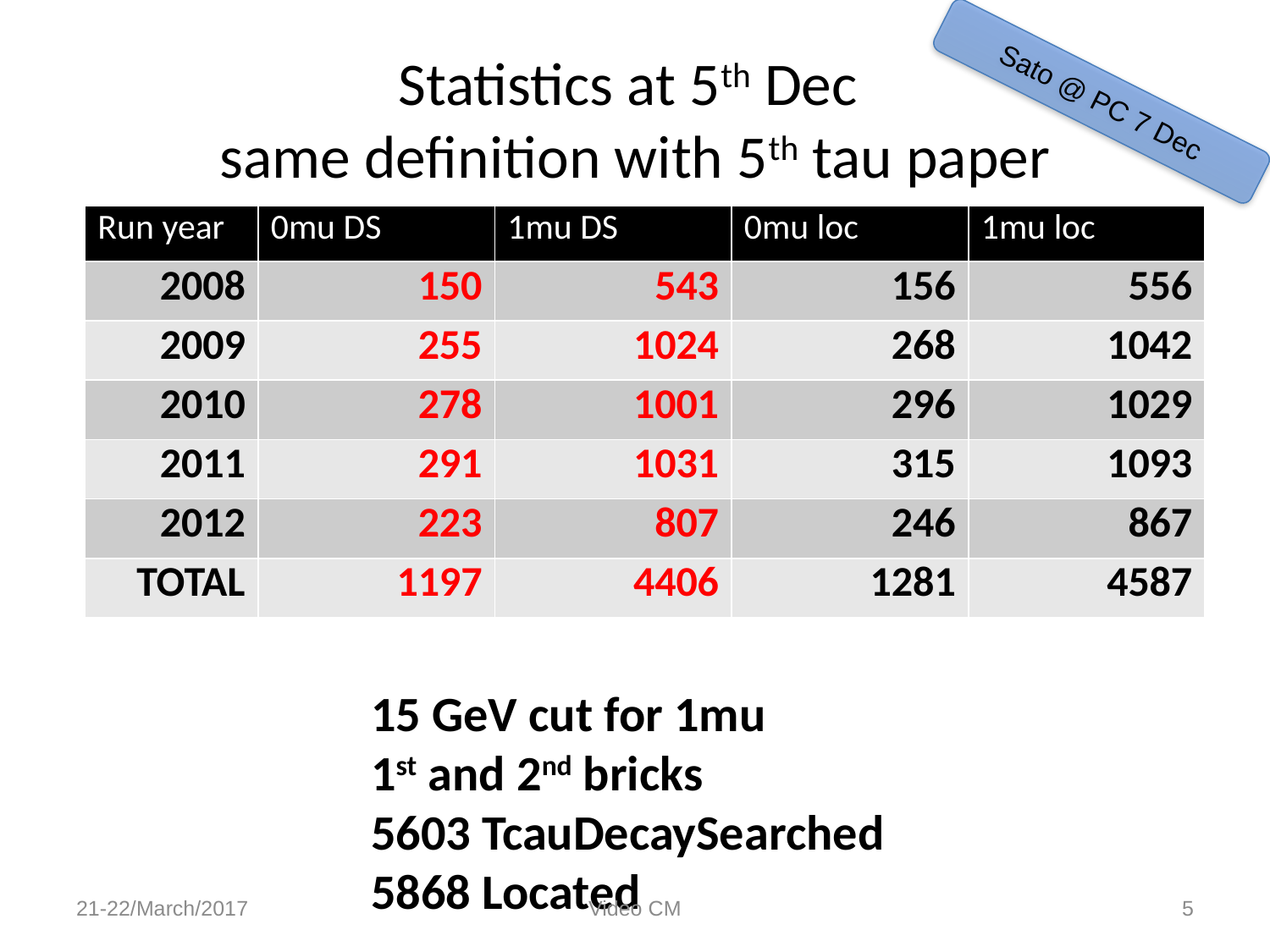

# Statistics at 5th Dec same definition with 5th tau paper
Sato @ PC 7 Dec
| Run year | 0mu DS | 1mu DS | 0mu loc | 1mu loc |
| --- | --- | --- | --- | --- |
| 2008 | 150 | 543 | 156 | 556 |
| 2009 | 255 | 1024 | 268 | 1042 |
| 2010 | 278 | 1001 | 296 | 1029 |
| 2011 | 291 | 1031 | 315 | 1093 |
| 2012 | 223 | 807 | 246 | 867 |
| TOTAL | 1197 | 4406 | 1281 | 4587 |
15 GeV cut for 1mu
1st and 2nd bricks
5603 TcauDecaySearched
5868 Located
21-22/March/2017
Video CM
5